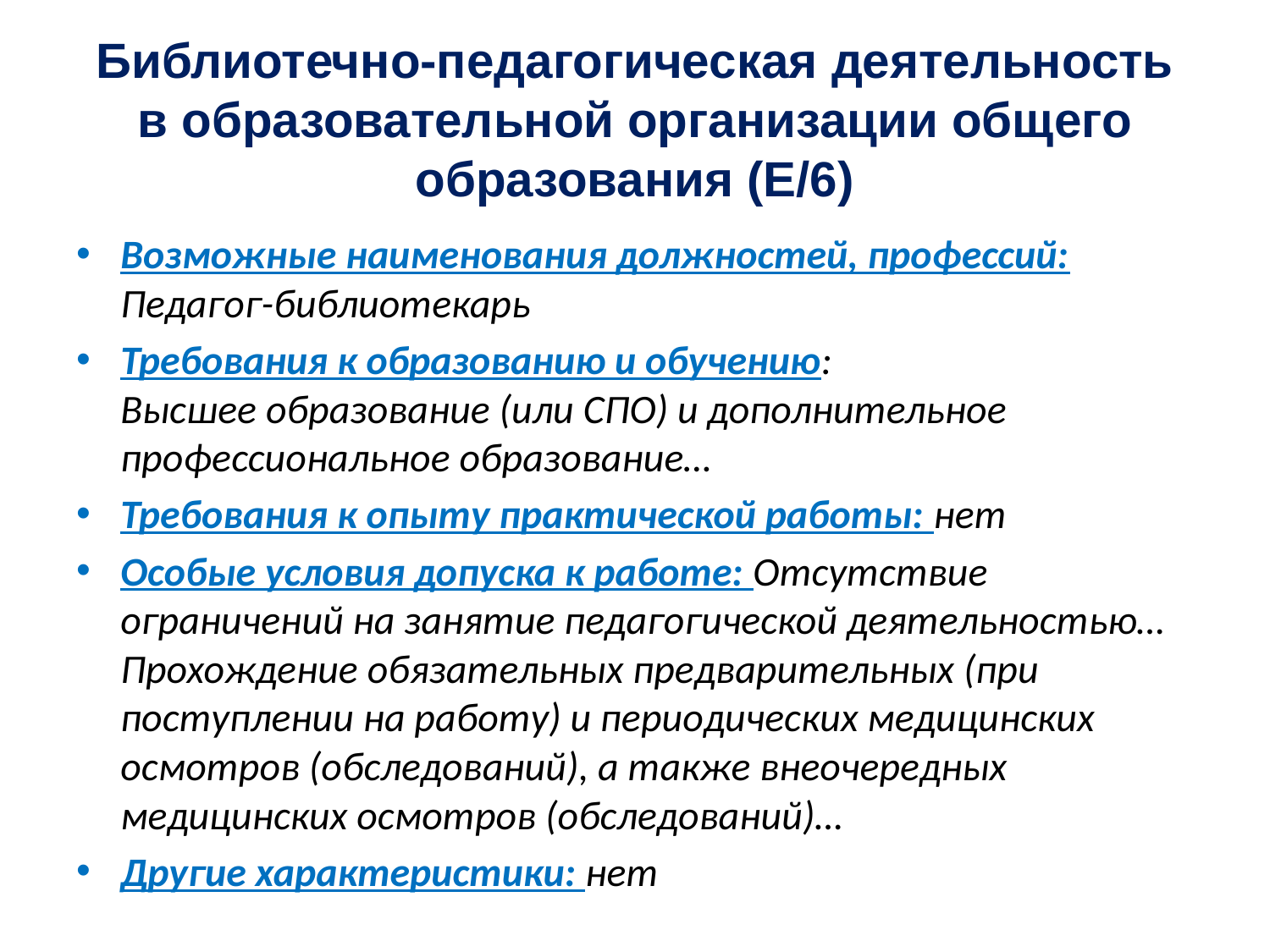

# Библиотечно-педагогическая деятельность в образовательной организации общего образования (Е/6)
Возможные наименования должностей, профессий: Педагог-библиотекарь
Требования к образованию и обучению:
Высшее образование (или СПО) и дополнительное профессиональное образование…
Требования к опыту практической работы: нет
Особые условия допуска к работе: Отсутствие ограничений на занятие педагогической деятельностью…
Прохождение обязательных предварительных (при поступлении на работу) и периодических медицинских осмотров (обследований), а также внеочередных медицинских осмотров (обследований)…
Другие характеристики: нет